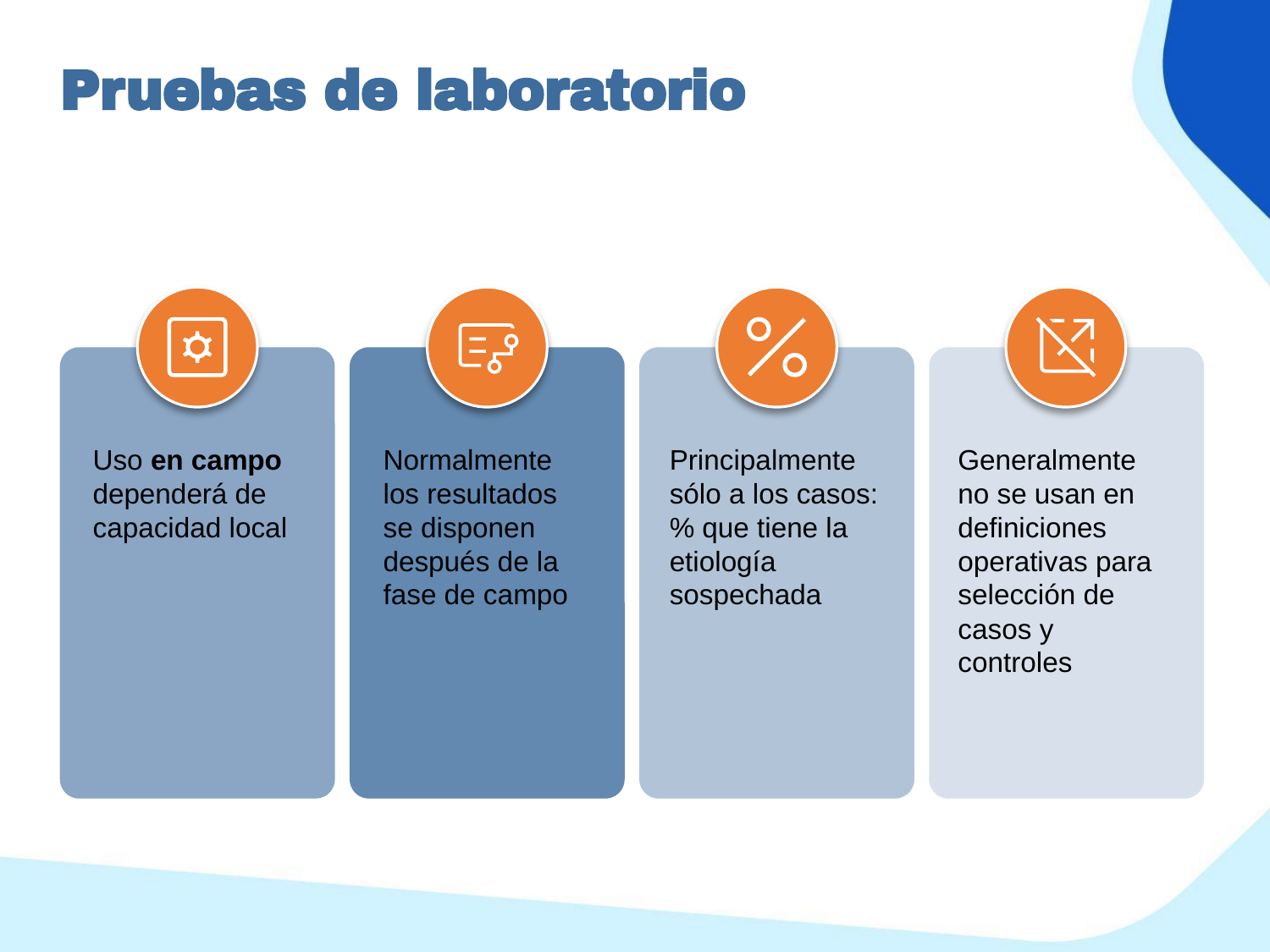

Pruebas de laboratorio

Uso en campo dependerá de capacidad local
Normalmente los resultados se disponen después de la fase de campo
Principalmente sólo a los casos: % que tiene la etiología sospechada
Generalmente no se usan en definiciones operativas para selección de casos y controles